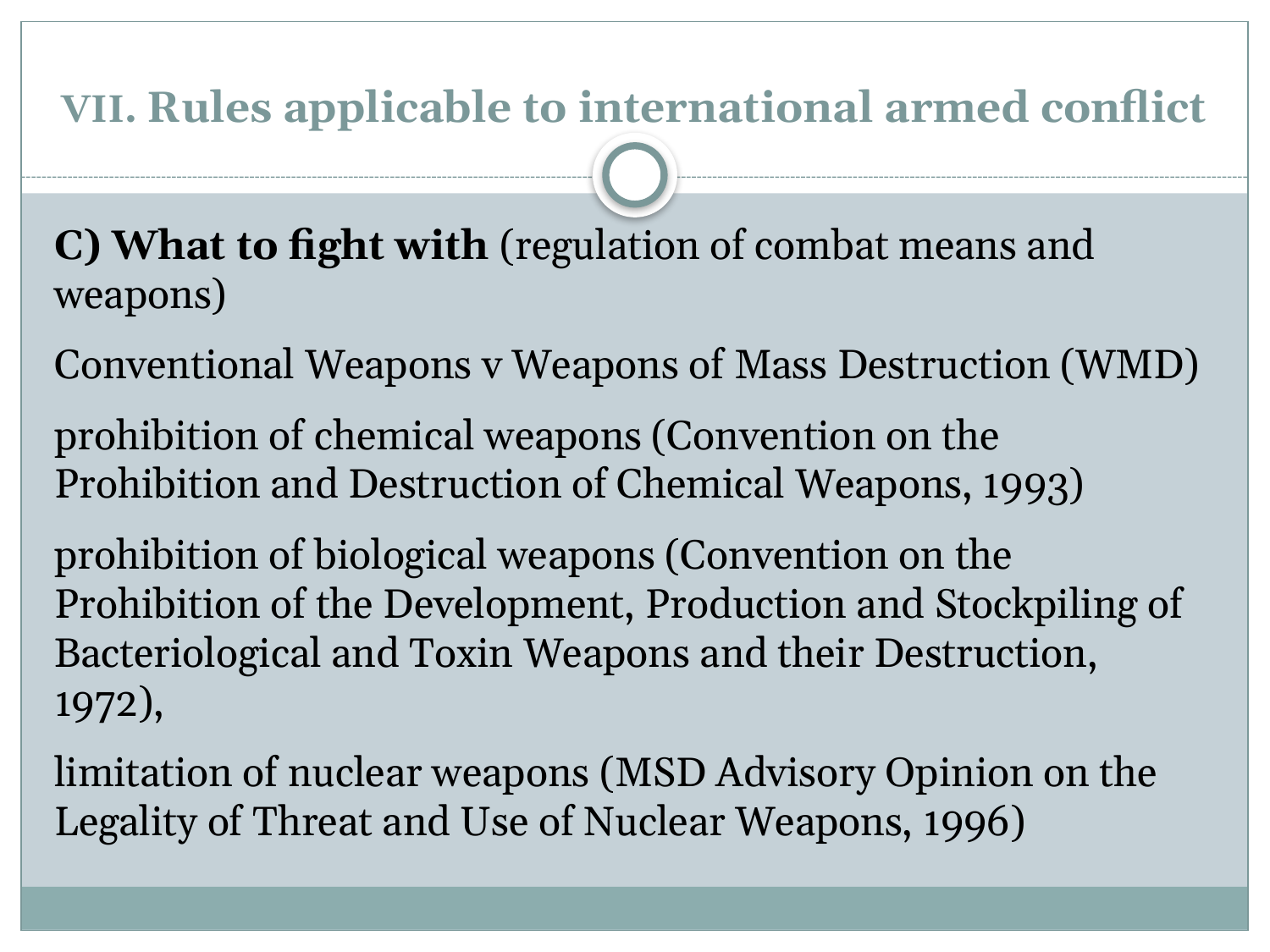

# VII. Rules applicable to international armed conflict
C) What to fight with (regulation of combat means and weapons)
Conventional Weapons v Weapons of Mass Destruction (WMD)
prohibition of chemical weapons (Convention on the Prohibition and Destruction of Chemical Weapons, 1993)
prohibition of biological weapons (Convention on the Prohibition of the Development, Production and Stockpiling of Bacteriological and Toxin Weapons and their Destruction, 1972),
limitation of nuclear weapons (MSD Advisory Opinion on the Legality of Threat and Use of Nuclear Weapons, 1996)